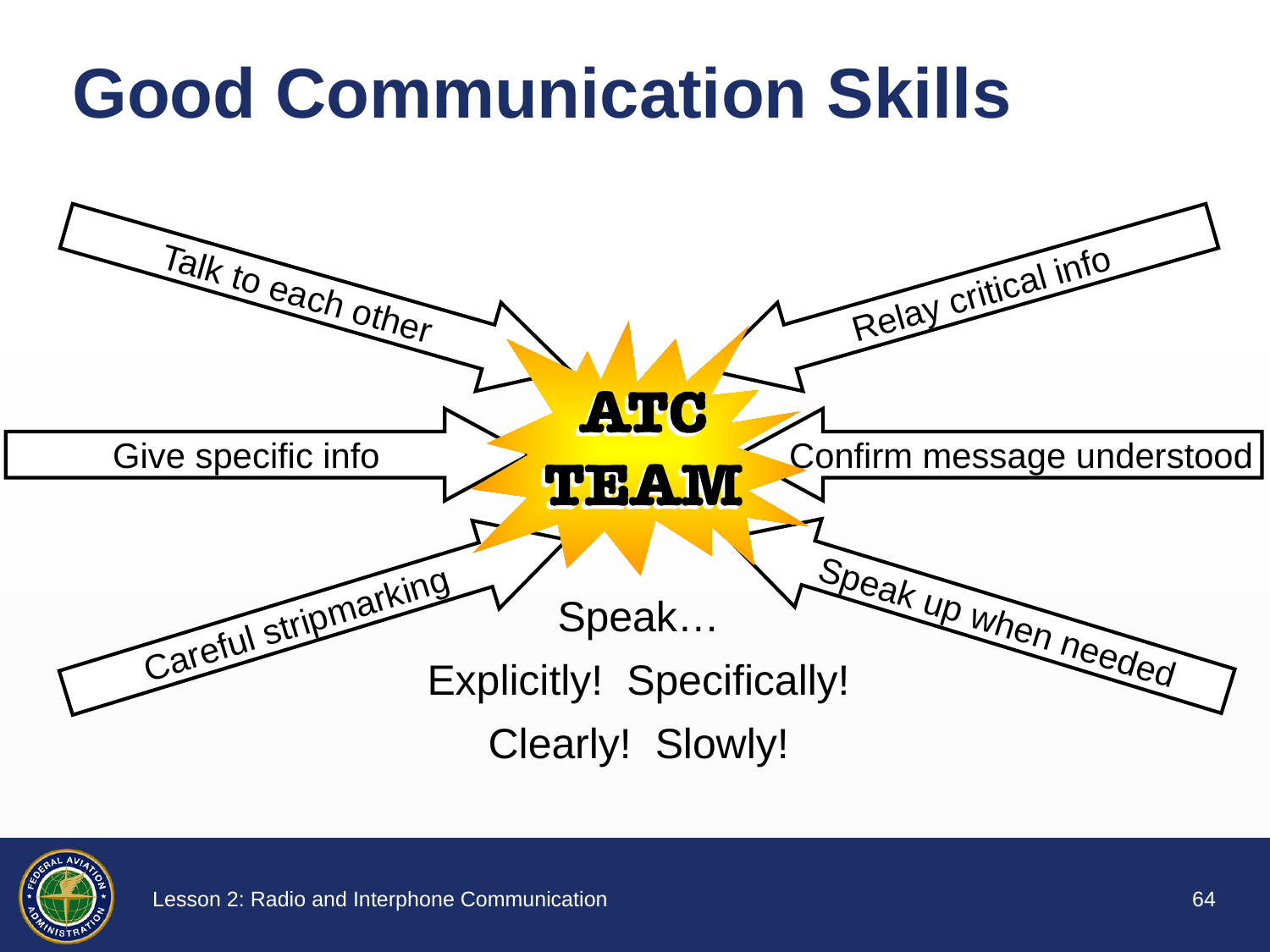

# Good Communication Skills
Talk to each other
Relay critical info
Give specific info
Confirm message understood
Speak up when needed
Careful stripmarking

Speak…
Explicitly!  Specifically!
Clearly!  Slowly!